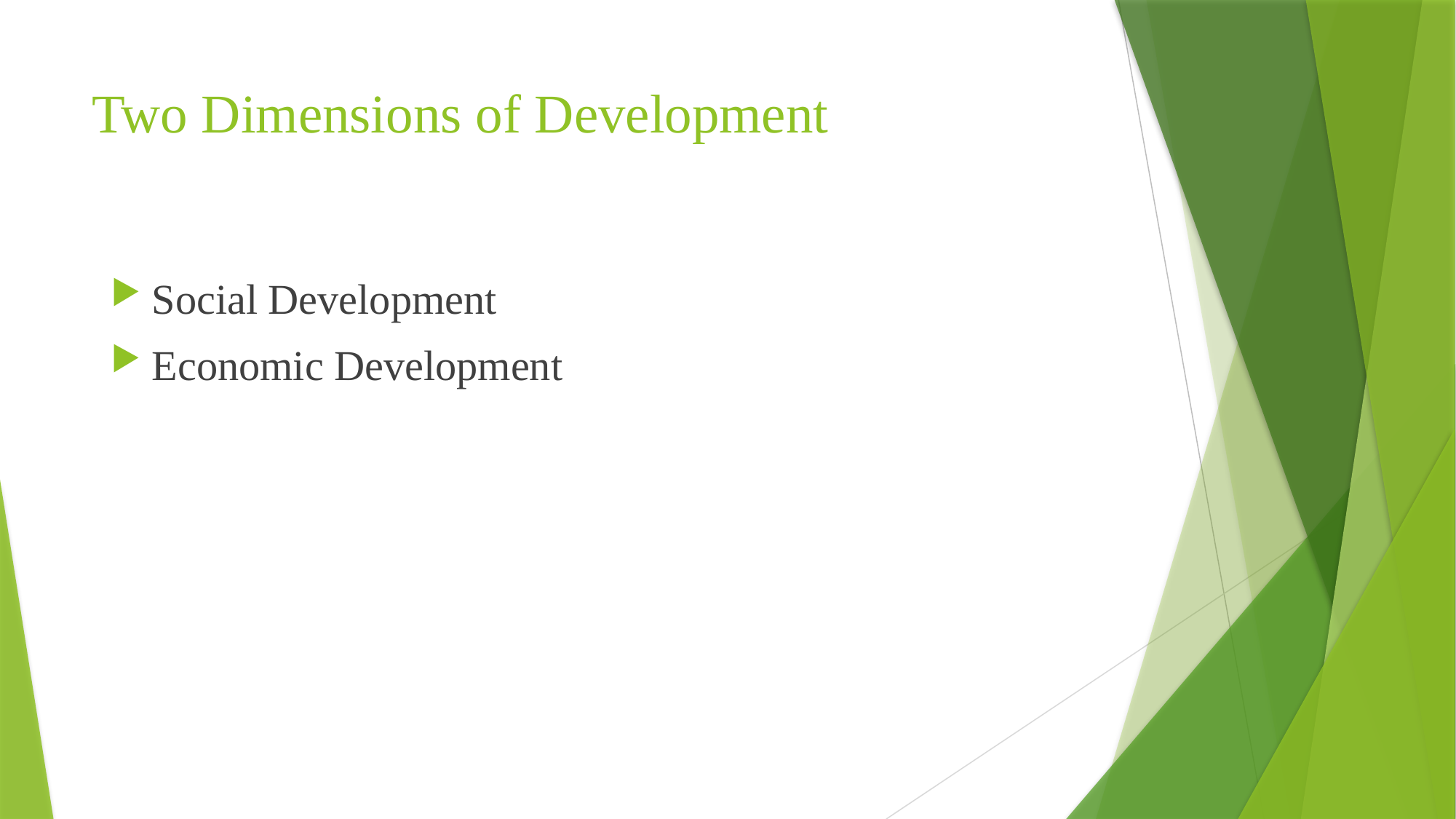

# Two Dimensions of Development

Social Development
Economic Development